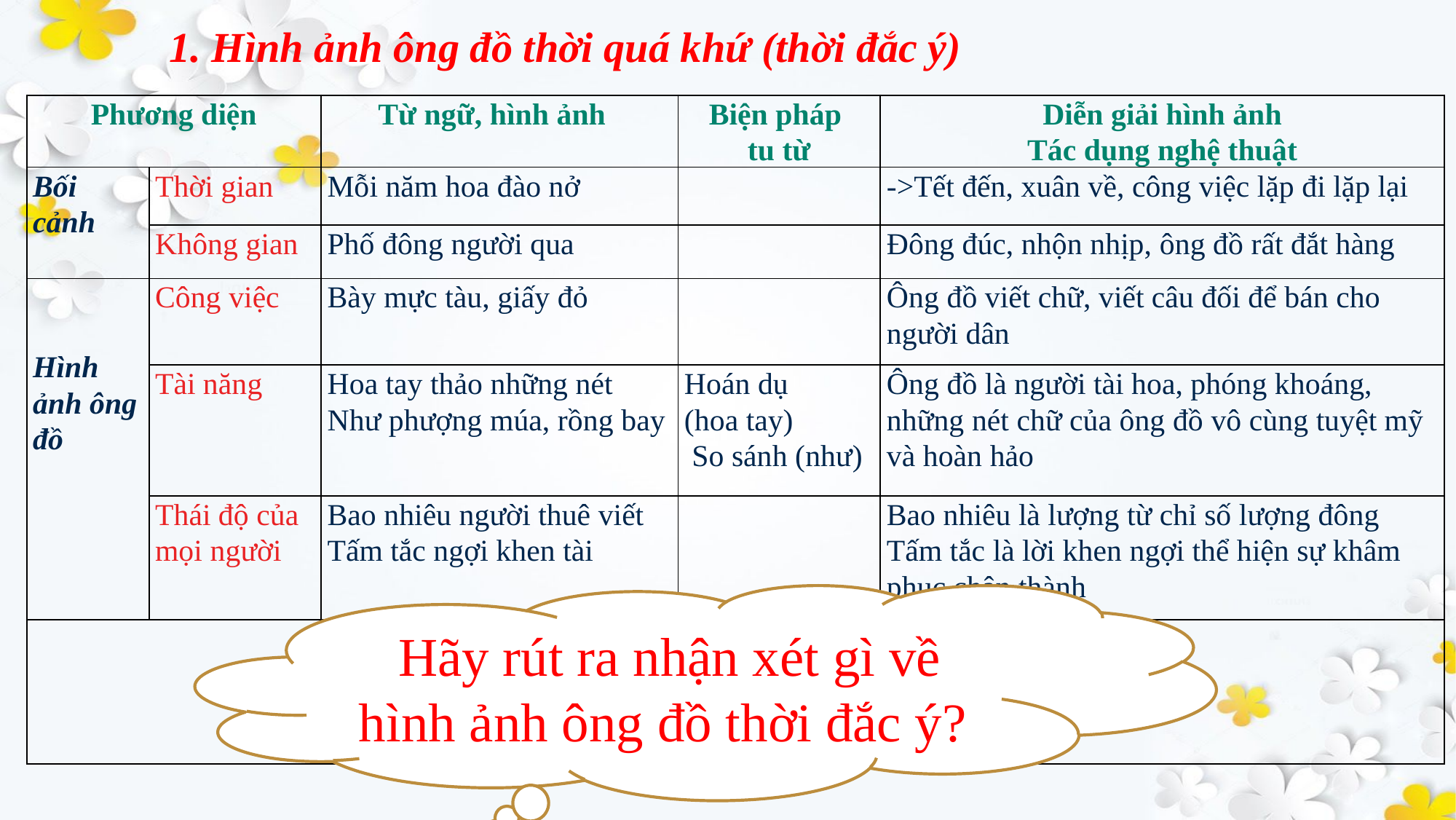

1. Hình ảnh ông đồ thời quá khứ (thời đắc ý)
| Phương diện |  | Từ ngữ, hình ảnh | Biện pháp tu từ | Diễn giải hình ảnh Tác dụng nghệ thuật |
| --- | --- | --- | --- | --- |
| Bối cảnh | Thời gian | Mỗi năm hoa đào nở |  | ->Tết đến, xuân về, công việc lặp đi lặp lại |
|  | Không gian | Phố đông người qua |  | Đông đúc, nhộn nhịp, ông đồ rất đắt hàng |
| Hình ảnh ông đồ | Công việc | Bày mực tàu, giấy đỏ |  | Ông đồ viết chữ, viết câu đối để bán cho người dân |
|  | Tài năng | Hoa tay thảo những nét Như phượng múa, rồng bay | Hoán dụ (hoa tay) So sánh (như) | Ông đồ là người tài hoa, phóng khoáng, những nét chữ của ông đồ vô cùng tuyệt mỹ và hoàn hảo |
|  | Thái độ của mọi người | Bao nhiêu người thuê viết Tấm tắc ngợi khen tài |  | Bao nhiêu là lượng từ chỉ số lượng đông Tấm tắc là lời khen ngợi thể hiện sự khâm phục chân thành |
|  |  |  |  |  |
Hãy rút ra nhận xét gì về hình ảnh ông đồ thời đắc ý?